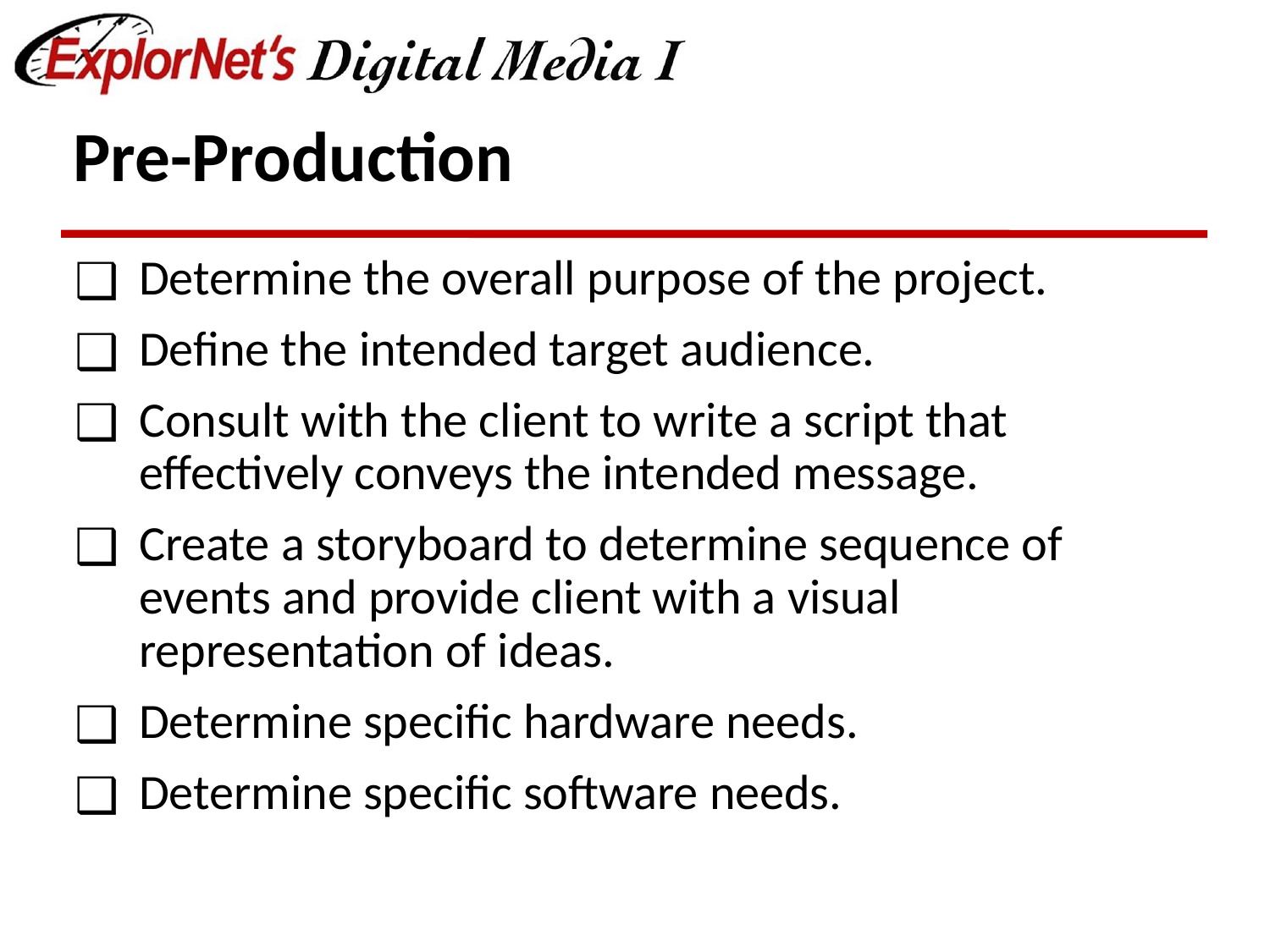

# Pre-Production
Determine the overall purpose of the project.
Define the intended target audience.
Consult with the client to write a script that effectively conveys the intended message.
Create a storyboard to determine sequence of events and provide client with a visual representation of ideas.
Determine specific hardware needs.
Determine specific software needs.